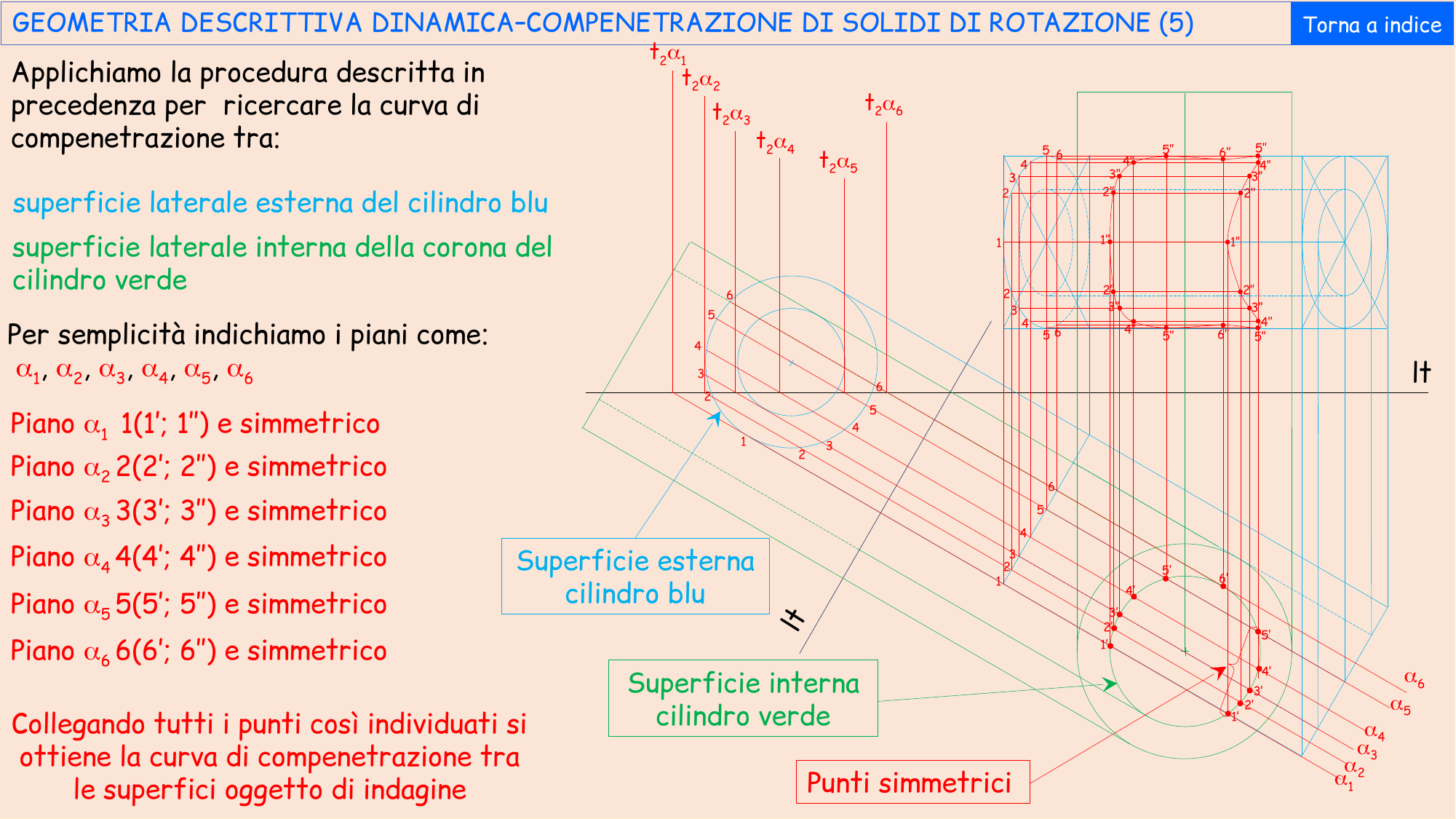

# GEOMETRIA DESCRITTIVA DINAMICA–COMPENETRAZIONE DI SOLIDI DI ROTAZIONE (5)
Torna a indice
t2α1
Applichiamo la procedura descritta in precedenza per  ricercare la curva di compenetrazione tra:
t2α2
t2α6
t2α3
t2α4
5’’
5’’
5
6’’
t2α5
6
4’’
4
4’’

3’’
3’’
3

2’’
superficie laterale esterna del cilindro blu
2
2’’

superficie laterale interna della corona del cilindro verde
1’’
1’’
1

2’’
2’’
2
6

3’’
3’’
3
5

4’’
4
Per semplicità indichiamo i piani come:
 α1, α2, α3, α4, α5, α6
4’’

6

6’’
5

5’’
5’’

4
lt
3
6
2
5
Piano α1  1(1’; 1’’) e simmetrico
4
1
3
2
Piano α2 2(2’; 2’’) e simmetrico
6
Piano α3 3(3’; 3’’) e simmetrico
5

4
Piano α4 4(4’; 4’’) e simmetrico
Superficie esterna cilindro blu
3

2
5’
6’
1

4’
Piano α5 5(5’; 5’’) e simmetrico

lt
3’

2’

5’

Piano α6 6(6’; 6’’) e simmetrico

1’

α6
4’
Superficie interna cilindro verde

3’
α5

2’
Collegando tutti i punti così individuati si ottiene la curva di compenetrazione tra le superfici oggetto di indagine

1’
α4

α3
α2
α1
Punti simmetrici